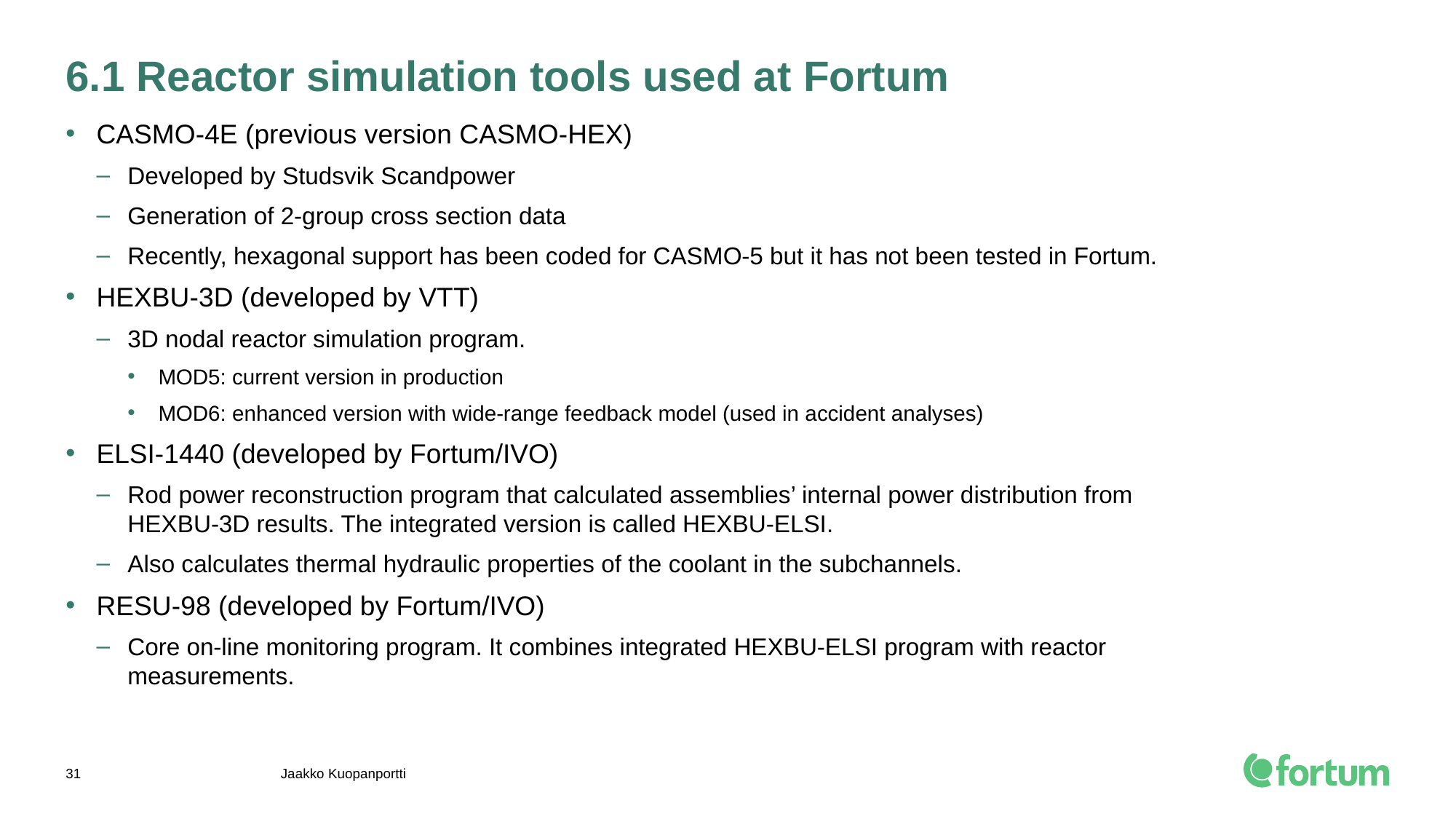

# 6.1 Reactor simulation tools used at Fortum
CASMO-4E (previous version CASMO-HEX)
Developed by Studsvik Scandpower
Generation of 2-group cross section data
Recently, hexagonal support has been coded for CASMO-5 but it has not been tested in Fortum.
HEXBU-3D (developed by VTT)
3D nodal reactor simulation program.
MOD5: current version in production
MOD6: enhanced version with wide-range feedback model (used in accident analyses)
ELSI-1440 (developed by Fortum/IVO)
Rod power reconstruction program that calculated assemblies’ internal power distribution from HEXBU-3D results. The integrated version is called HEXBU-ELSI.
Also calculates thermal hydraulic properties of the coolant in the subchannels.
RESU-98 (developed by Fortum/IVO)
Core on-line monitoring program. It combines integrated HEXBU-ELSI program with reactor measurements.

Jaakko Kuopanportti
31